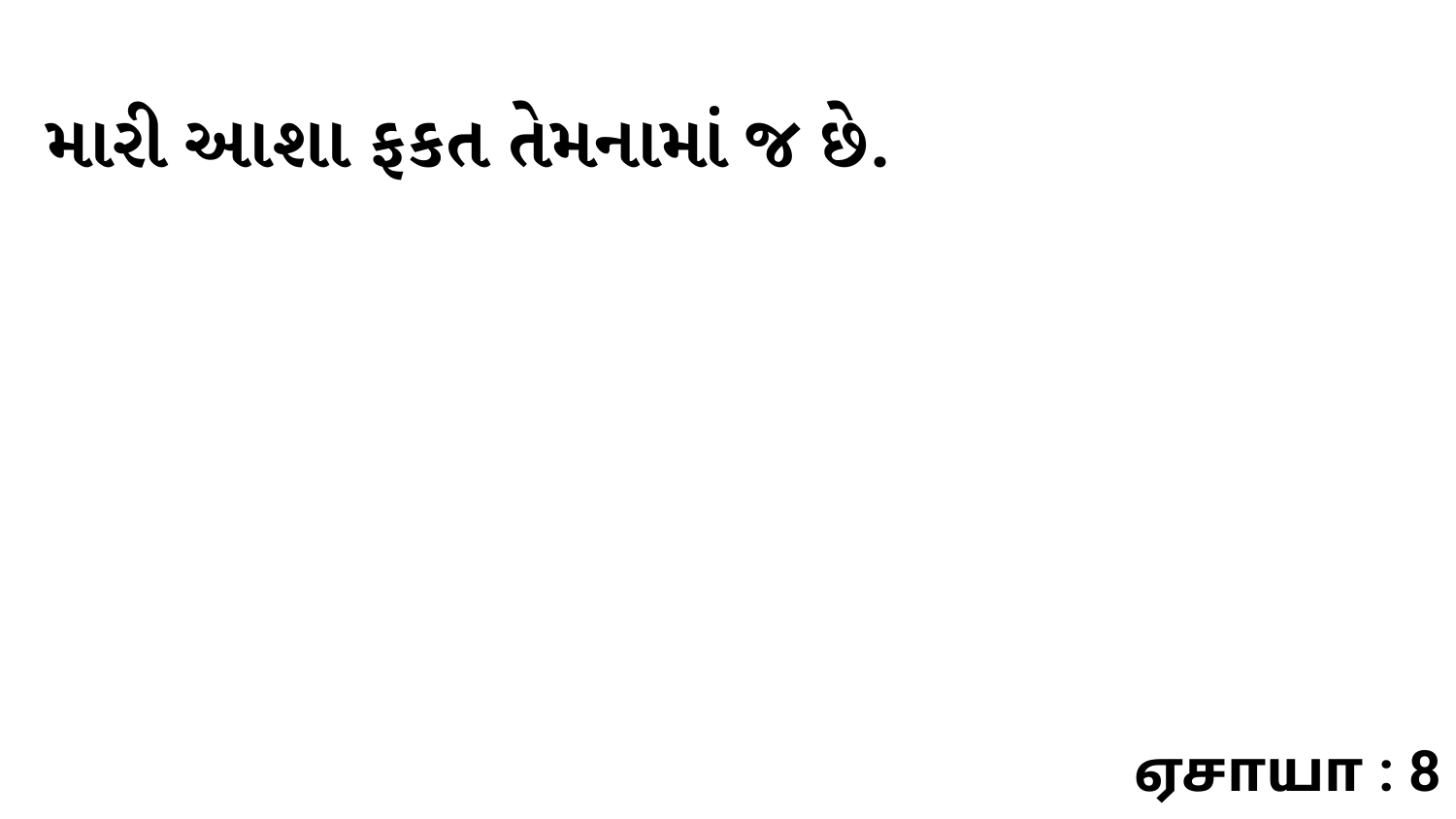

મારી આશા ફકત તેમનામાં જ છે.
ஏசாயா : 8